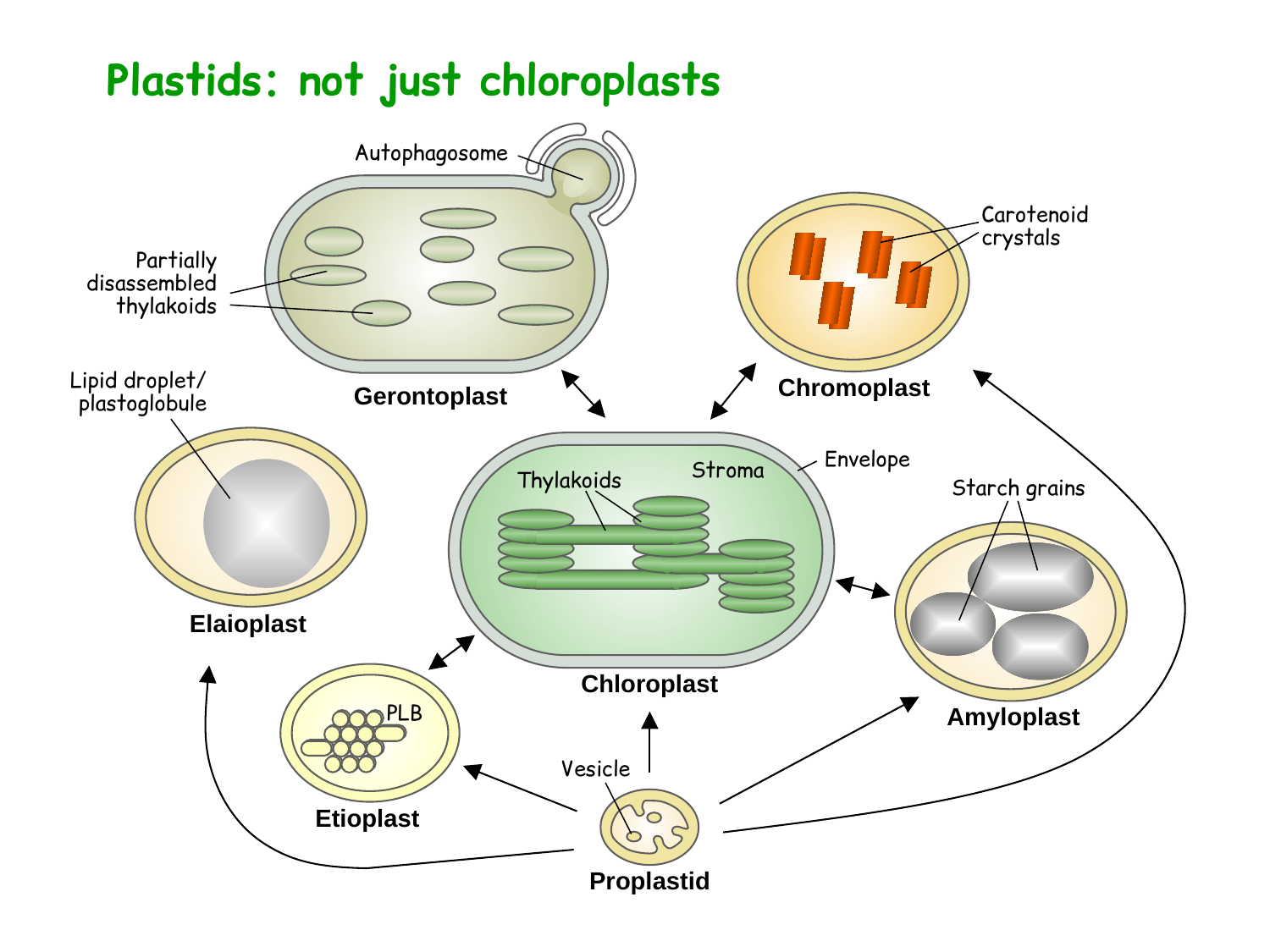

Plastids: not just chloroplasts

Autophagosome

Carotenoid
crystals

Partially
disassembled
thylakoids

Lipid droplet/
plastoglobule
Chromoplast

Gerontoplast

Envelope
Stroma
Thylakoids
Starch grains

Elaioplast

Chloroplast

PLB
Amyloplast
Vesicle

Etioplast
Proplastid